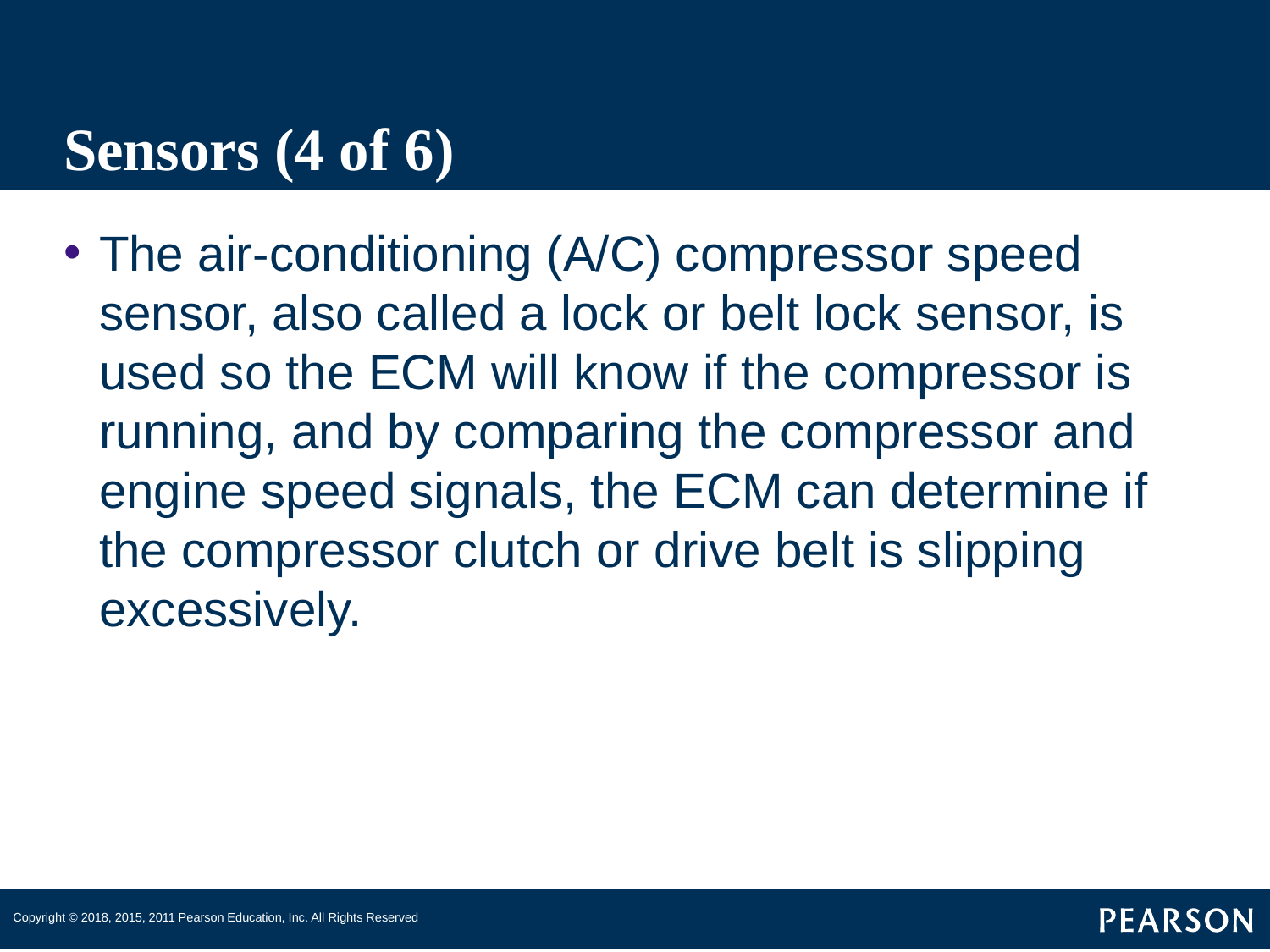

# Sensors (4 of 6)
The air-conditioning (A/C) compressor speed sensor, also called a lock or belt lock sensor, is used so the ECM will know if the compressor is running, and by comparing the compressor and engine speed signals, the ECM can determine if the compressor clutch or drive belt is slipping excessively.